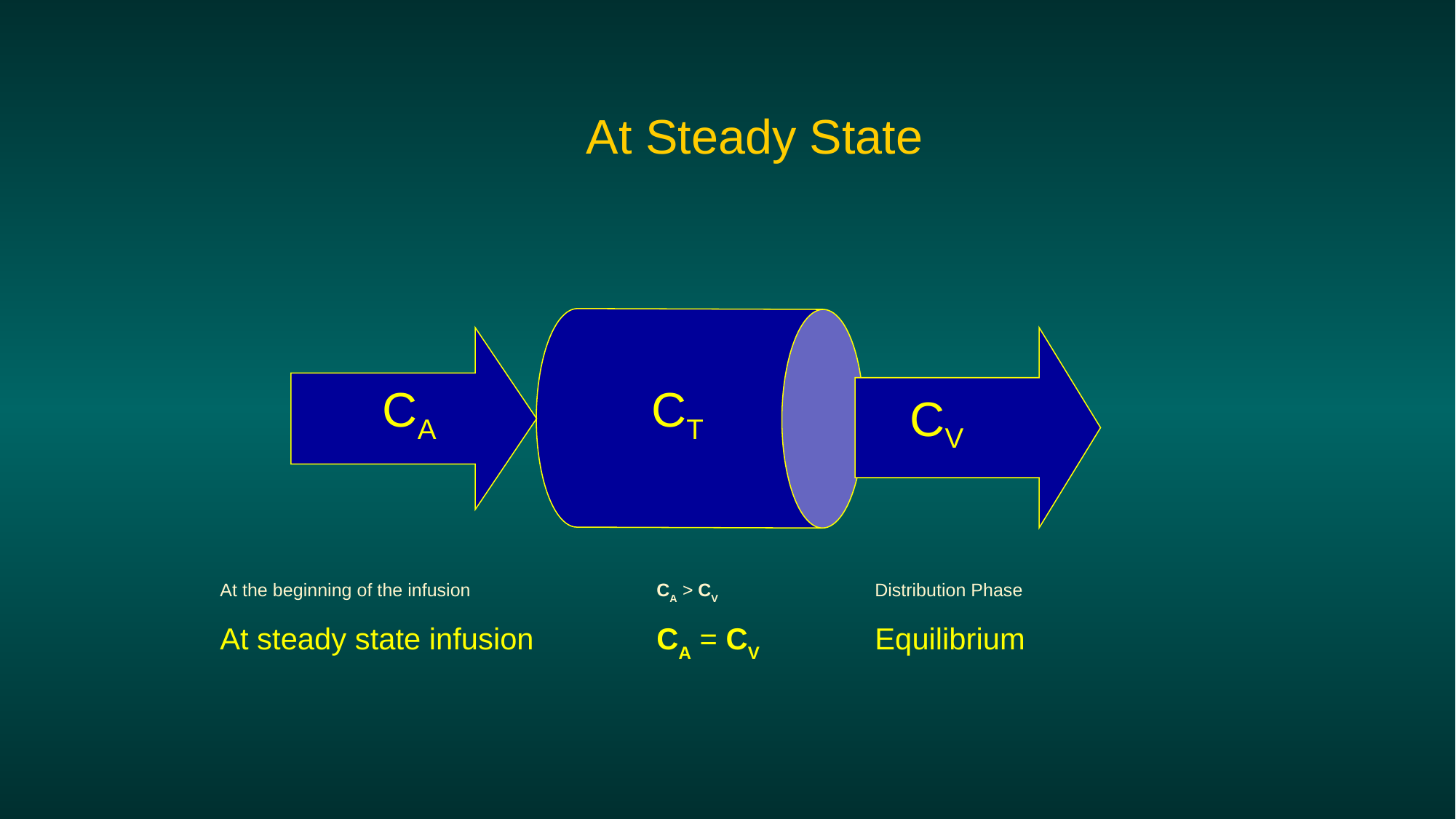

At Steady State

CA
  CT
CV
At the beginning of the infusion 		CA > CV 		Distribution Phase
At steady state infusion		CA = CV		Equilibrium